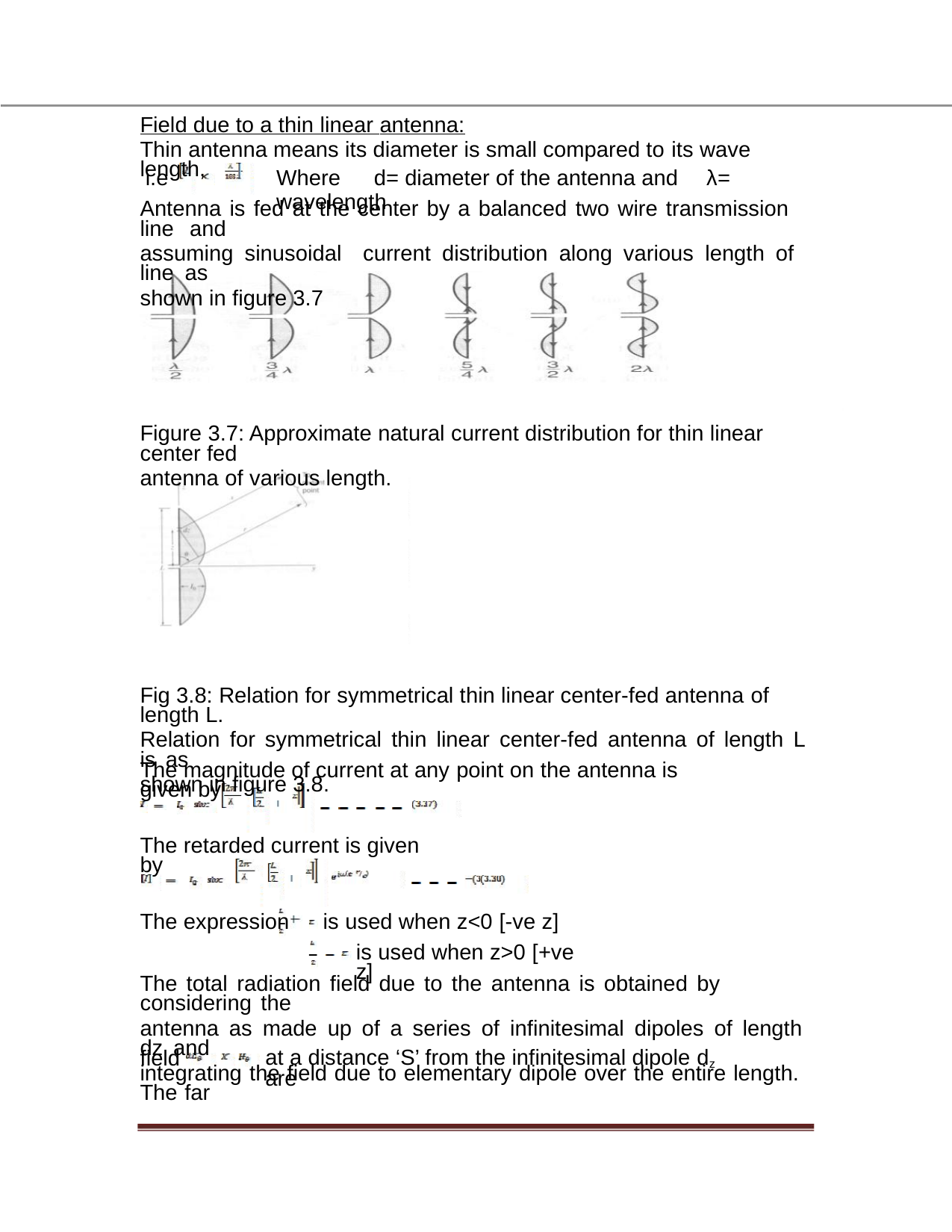

Field due to a thin linear antenna:
Thin antenna means its diameter is small compared to its wave length,

Where d= diameter of the antenna and λ= wavelength
i.e

Antenna is fed at the center by a balanced two wire transmission line and
assuming sinusoidal current distribution along various length of line as
shown in figure 3.7

Figure 3.7: Approximate natural current distribution for thin linear center fed
antenna of various length.

Fig 3.8: Relation for symmetrical thin linear center-fed antenna of length L.
Relation for symmetrical thin linear center-fed antenna of length L is as
shown in figure 3.8.
The magnitude of current at any point on the antenna is given by

The retarded current is given by

The expression
is used when z<0 [-ve z]
is used when z>0 [+ve z]

The total radiation field due to the antenna is obtained by considering the
antenna as made up of a series of infinitesimal dipoles of length dz and
integrating the field due to elementary dipole over the entire length. The far
field
at a distance ‘S’ from the infinitesimal dipole dz are